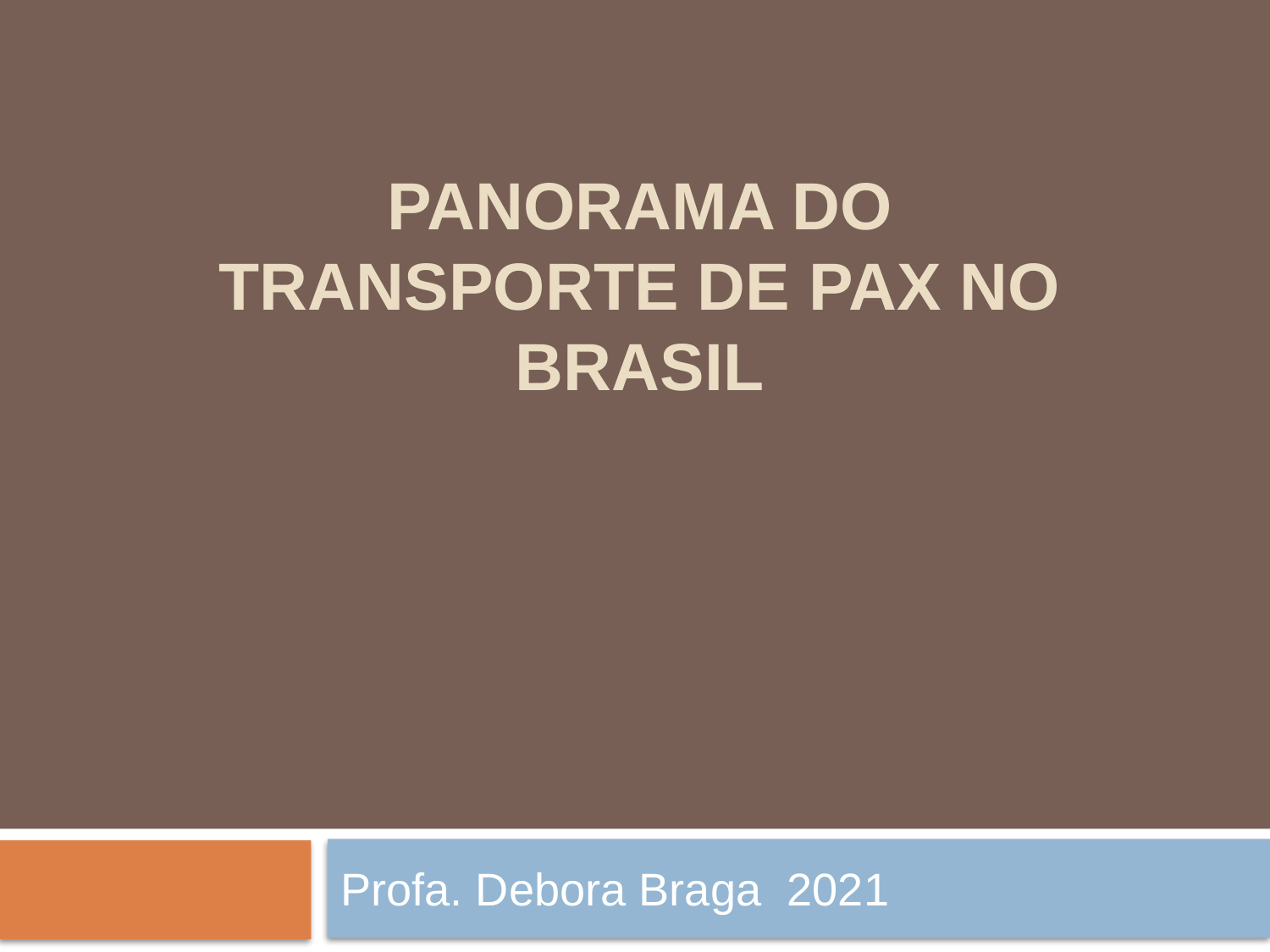

# Panorama do Transporte de PAX no Brasil
Profa. Debora Braga  2021